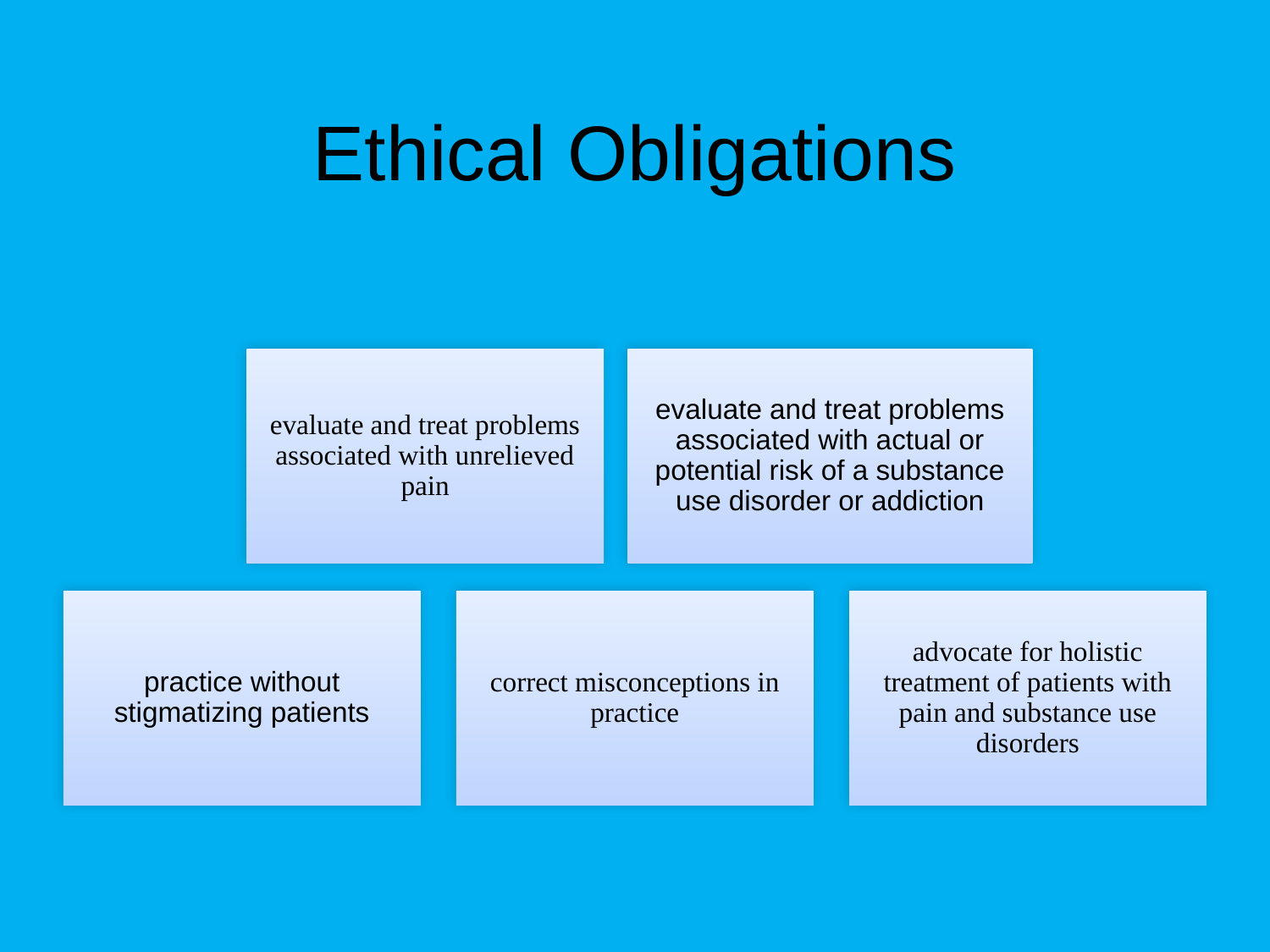

# Ethical Obligations
evaluate and treat problems associated with unrelieved pain
evaluate and treat problems associated with actual or potential risk of a substance use disorder or addiction
practice without stigmatizing patients
correct misconceptions in practice
advocate for holistic treatment of patients with pain and substance use disorders